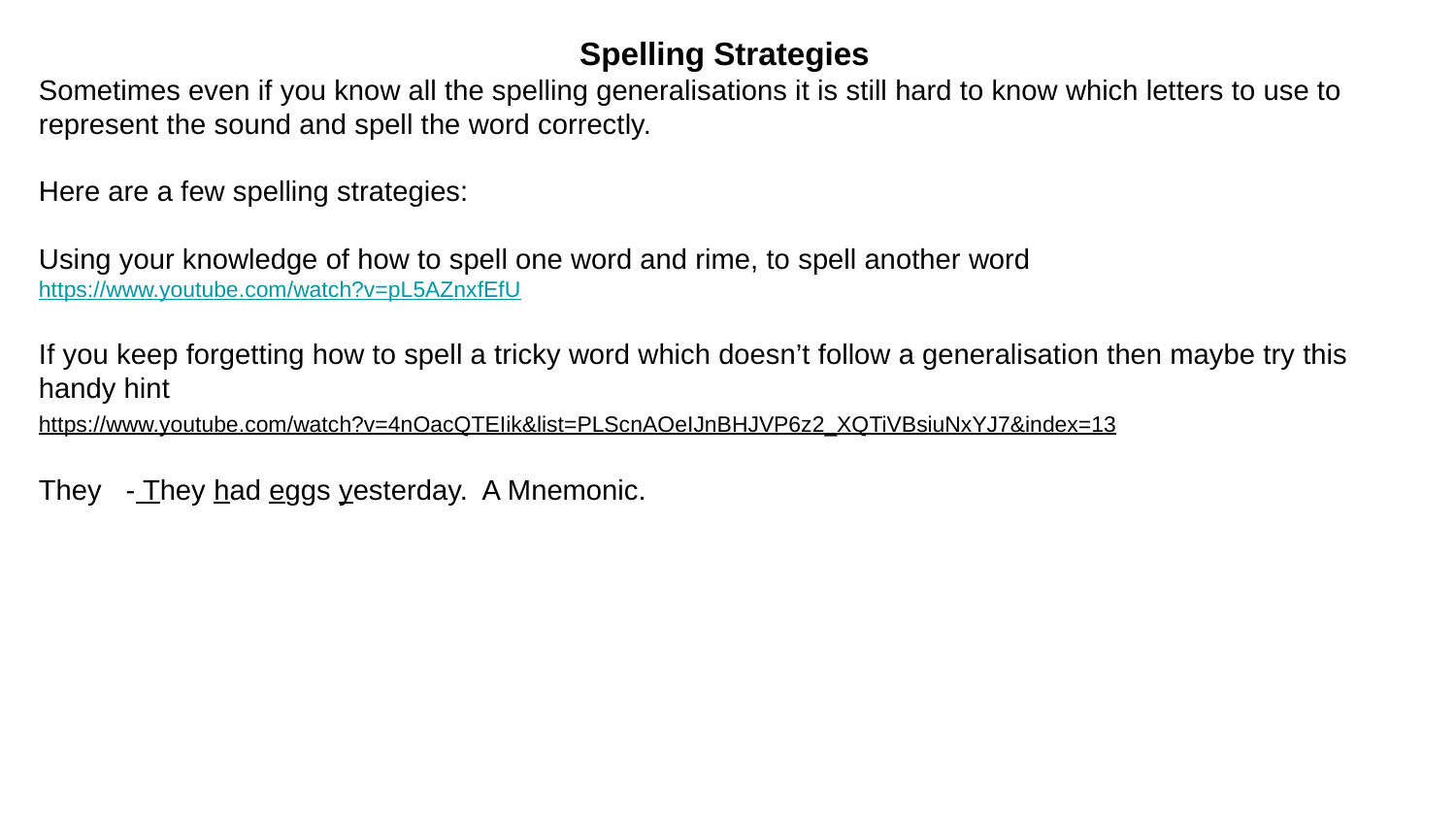

Spelling Strategies
Sometimes even if you know all the spelling generalisations it is still hard to know which letters to use to represent the sound and spell the word correctly.

Here are a few spelling strategies:

Using your knowledge of how to spell one word and rime, to spell another word https://www.youtube.com/watch?v=pL5AZnxfEfU

If you keep forgetting how to spell a tricky word which doesn’t follow a generalisation then maybe try this handy hint
https://www.youtube.com/watch?v=4nOacQTEIik&list=PLScnAOeIJnBHJVP6z2_XQTiVBsiuNxYJ7&index=13

They   - They had eggs yesterday.  A Mnemonic.